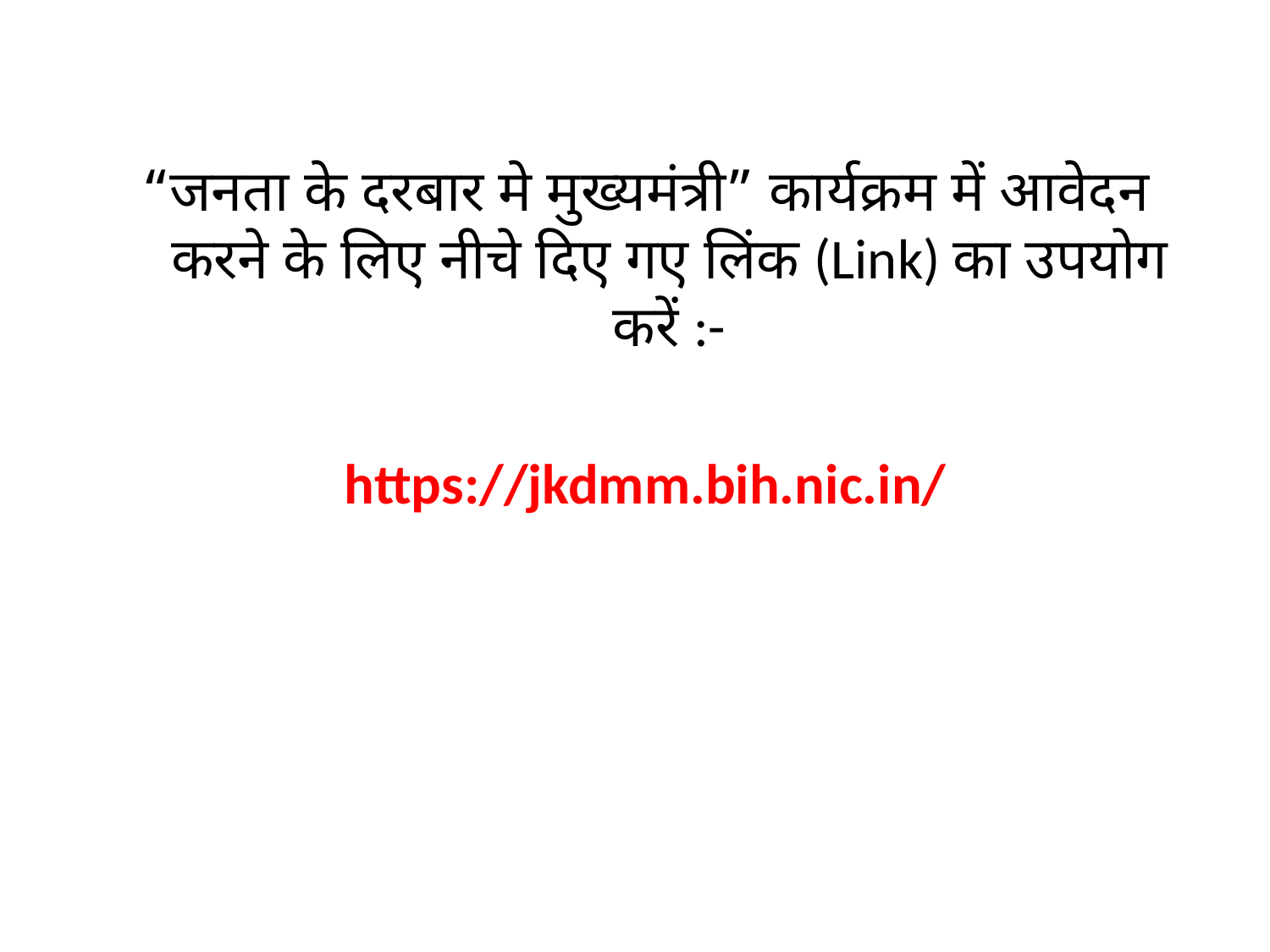

“जनता के दरबार मे मुख्यमंत्री” कार्यक्रम में आवेदन करने के लिए नीचे दिए गए लिंक (Link) का उपयोग करें :-

https://jkdmm.bih.nic.in/